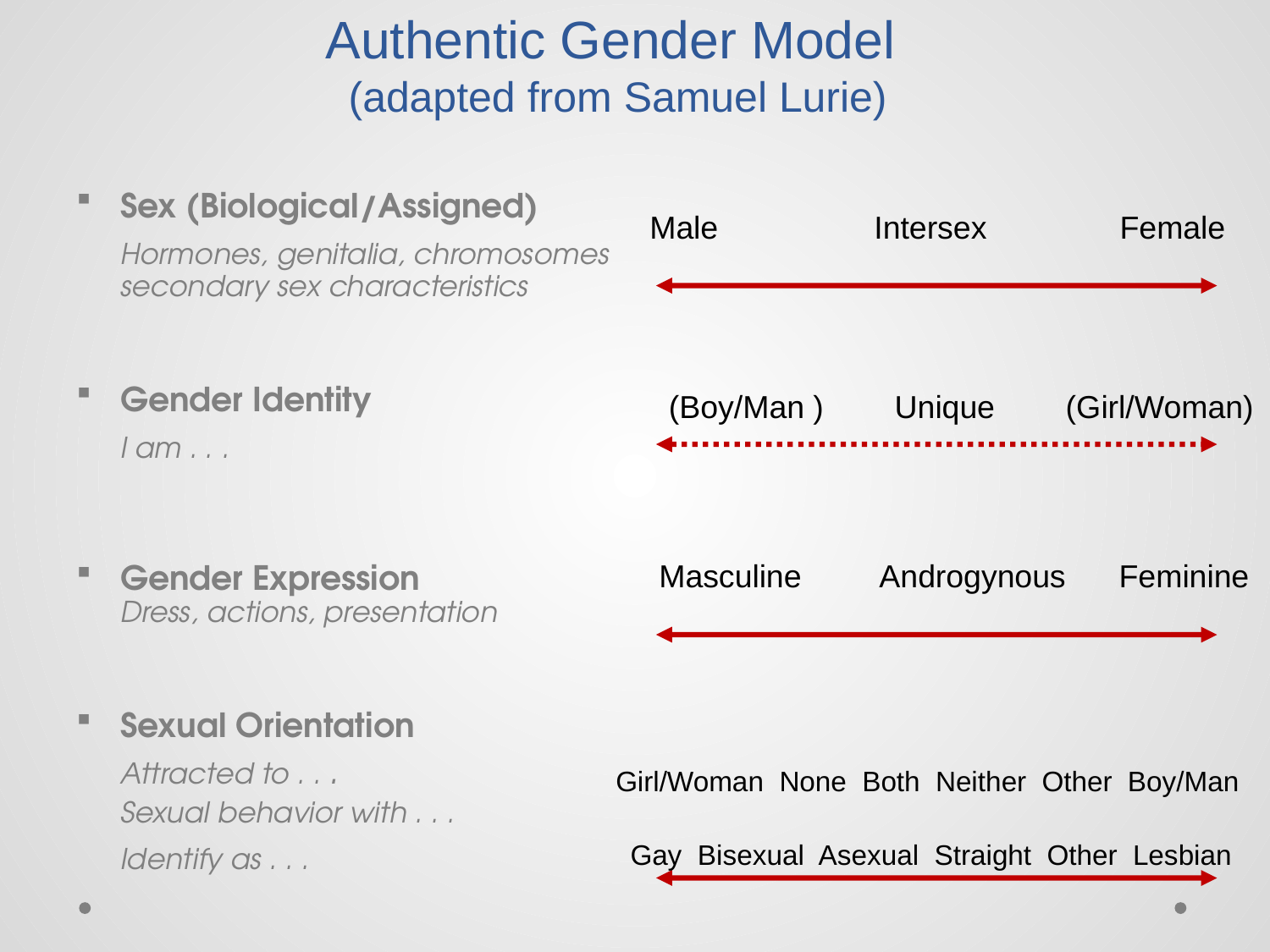

Authentic Gender Model
(adapted from Samuel Lurie)
Sex (Biological/Assigned)
	Hormones, genitalia, chromosomes
secondary sex characteristics

Gender Identity
	I am . . .

Gender Expression
Dress, actions, presentation

Sexual Orientation
	Attracted to . . .
Sexual behavior with . . .
	Identify as . . .
Male	           Intersex               Female

(Boy/Man )        Unique        (Girl/Woman)

Masculine         Androgynous      Feminine

Girl/Woman  None  Both  Neither  Other  Boy/Man
Gay  Bisexual  Asexual  Straight  Other  Lesbian